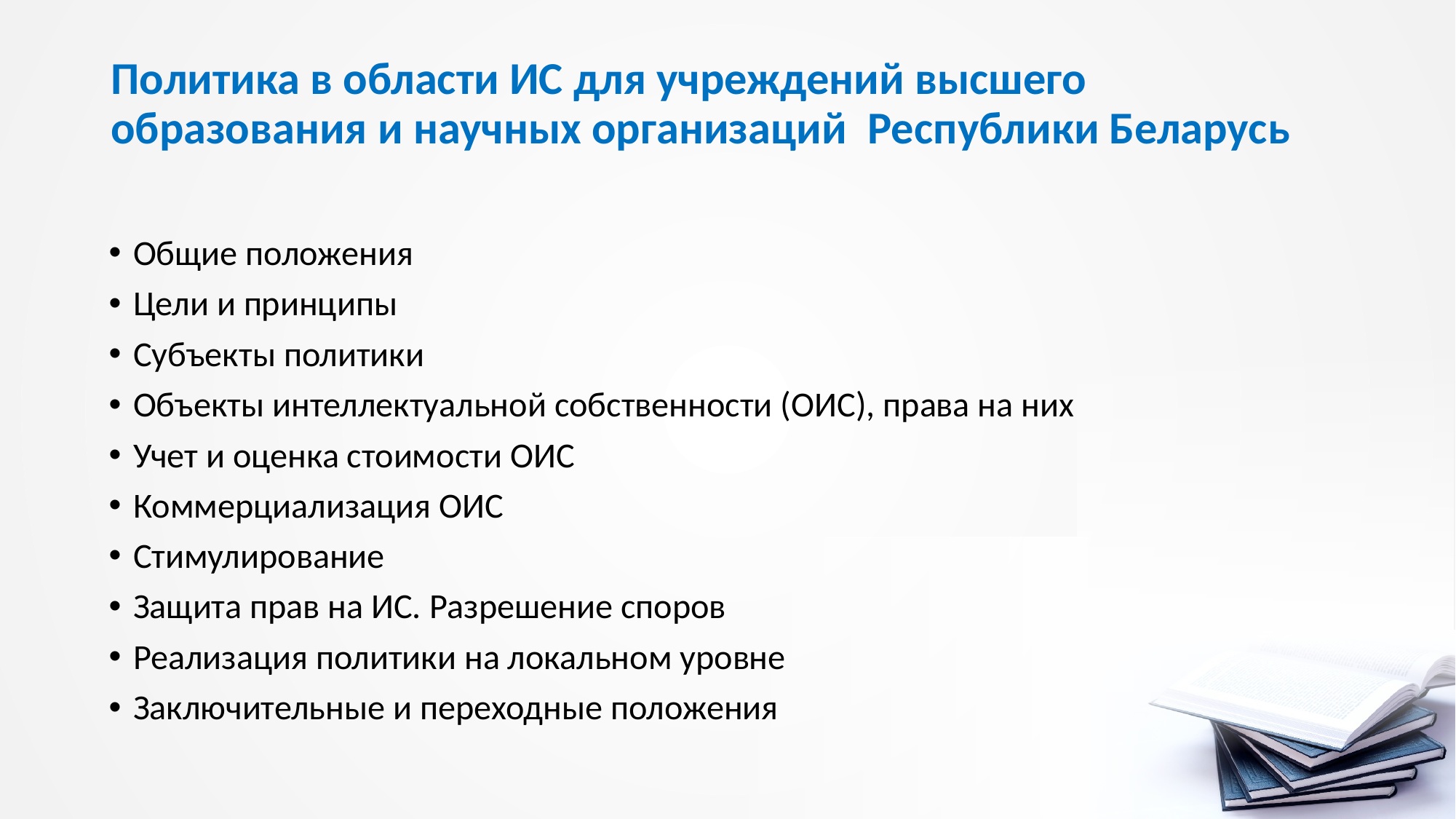

# Политика в области ИС для учреждений высшего образования и научных организаций  Республики Беларусь

Общие положения
Цели и принципы
Субъекты политики
Объекты интеллектуальной собственности (ОИС), права на них
Учет и оценка стоимости ОИС
Коммерциализация ОИС
Стимулирование
Защита прав на ИС. Разрешение споров
Реализация политики на локальном уровне
Заключительные и переходные положения